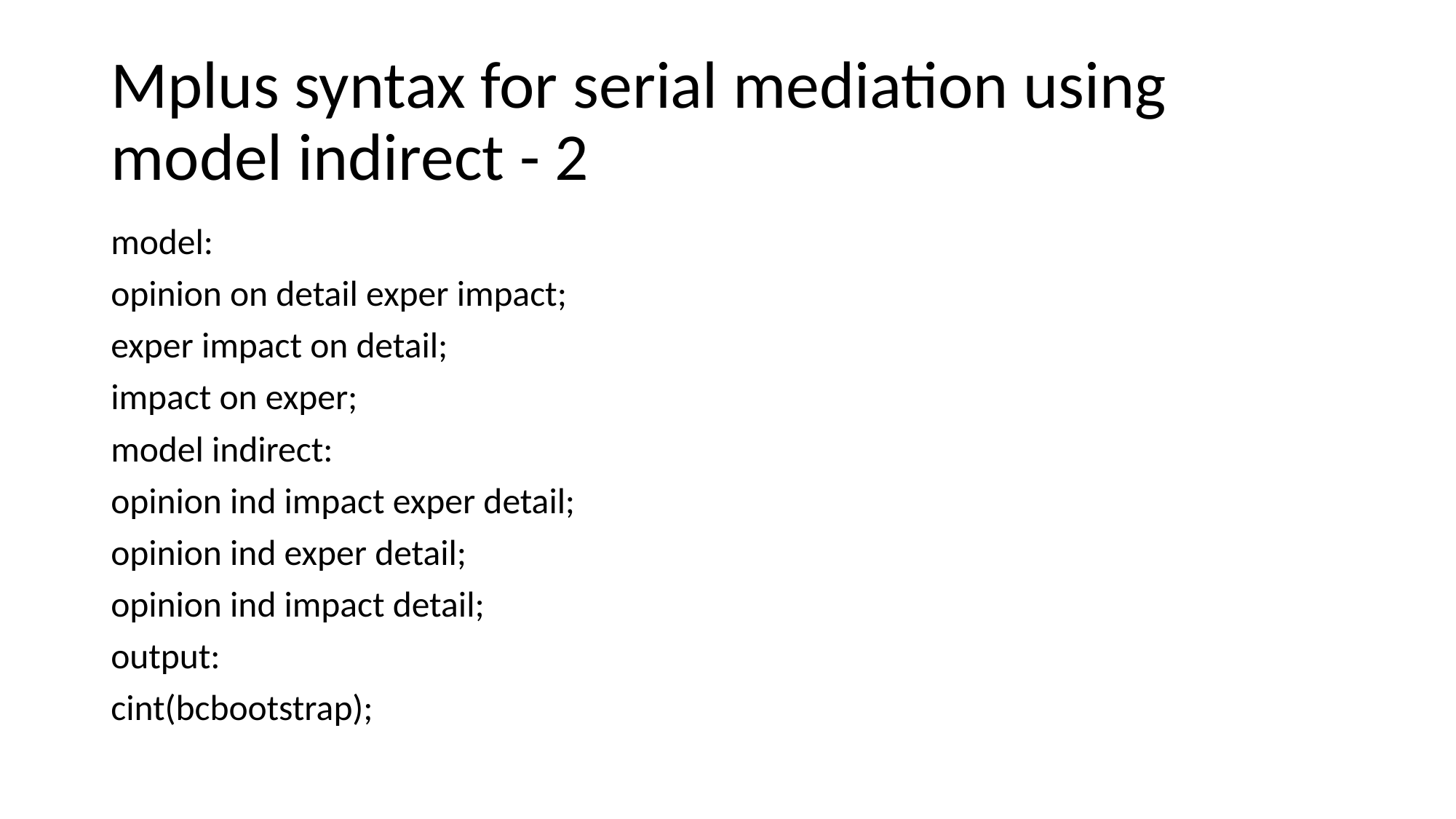

# Mplus syntax for serial mediation using model indirect - 2
model:
opinion on detail exper impact;
exper impact on detail;
impact on exper;
model indirect:
opinion ind impact exper detail;
opinion ind exper detail;
opinion ind impact detail;
output:
cint(bcbootstrap);